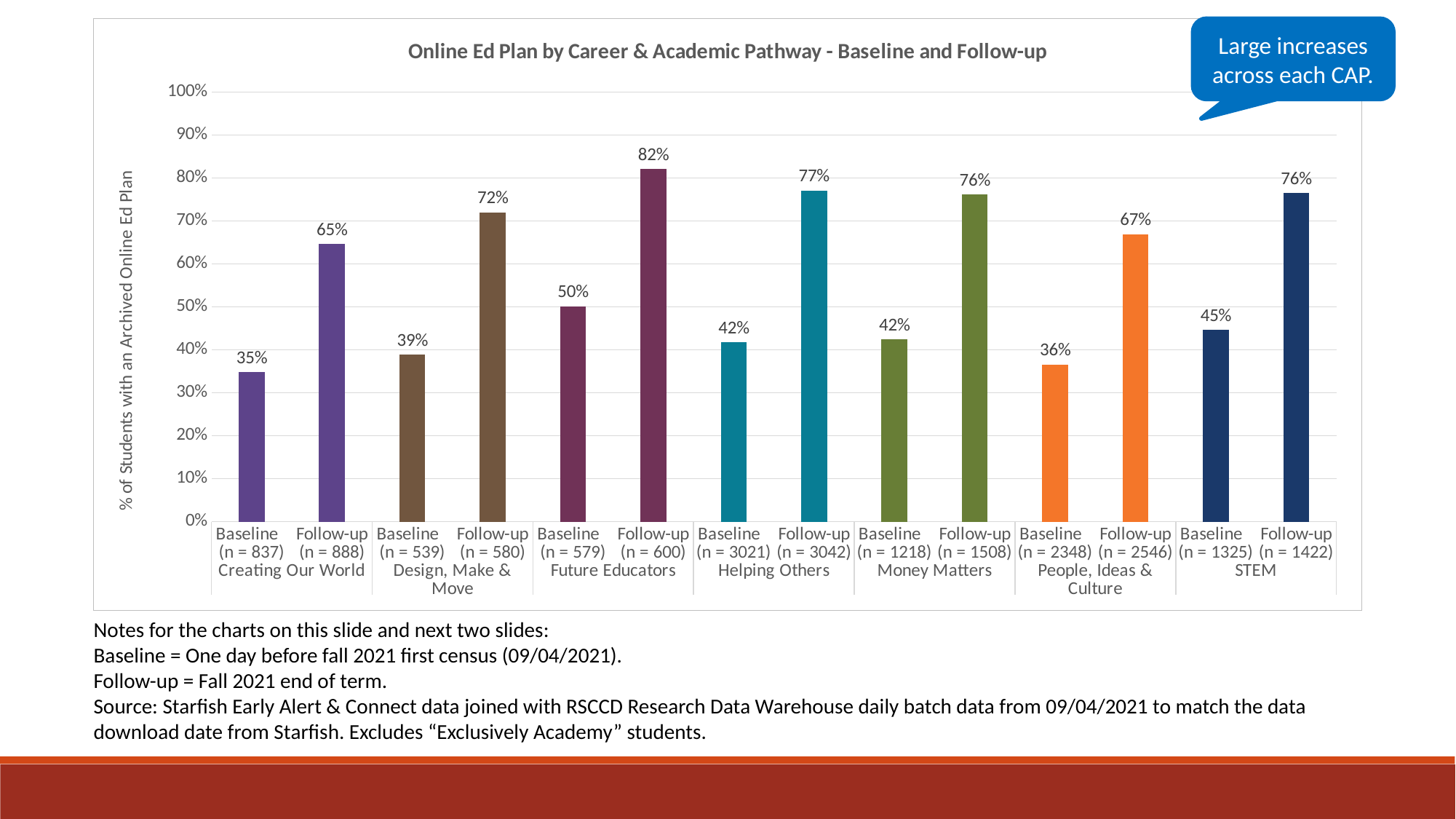

### Chart: Online Ed Plan by Career & Academic Pathway - Baseline and Follow-up

| Category | Ed Plan - Yes (%) |
|---|---|
| Baseline   (n = 837) | 0.347670250896057 |
| Follow-up (n = 888) | 0.64527027027027 |
| Baseline   (n = 539) | 0.387755102040816 |
| Follow-up (n = 580) | 0.718965517241379 |
| Baseline   (n = 579) | 0.500863557858377 |
| Follow-up (n = 600) | 0.82 |
| Baseline   (n = 3021) | 0.416418404501821 |
| Follow-up (n = 3042) | 0.769888231426693 |
| Baseline   (n = 1218) | 0.423645320197044 |
| Follow-up (n = 1508) | 0.760610079575597 |
| Baseline   (n = 2348) | 0.364991482112436 |
| Follow-up (n = 2546) | 0.668499607227023 |
| Baseline   (n = 1325) | 0.446037735849057 |
| Follow-up (n = 1422) | 0.764416315049226 |
Large increases across each CAP.
Notes for the charts on this slide and next two slides:
Baseline = One day before fall 2021 first census (09/04/2021).
Follow-up = Fall 2021 end of term.
Source: Starfish Early Alert & Connect data joined with RSCCD Research Data Warehouse daily batch data from 09/04/2021 to match the data download date from Starfish. Excludes “Exclusively Academy” students.